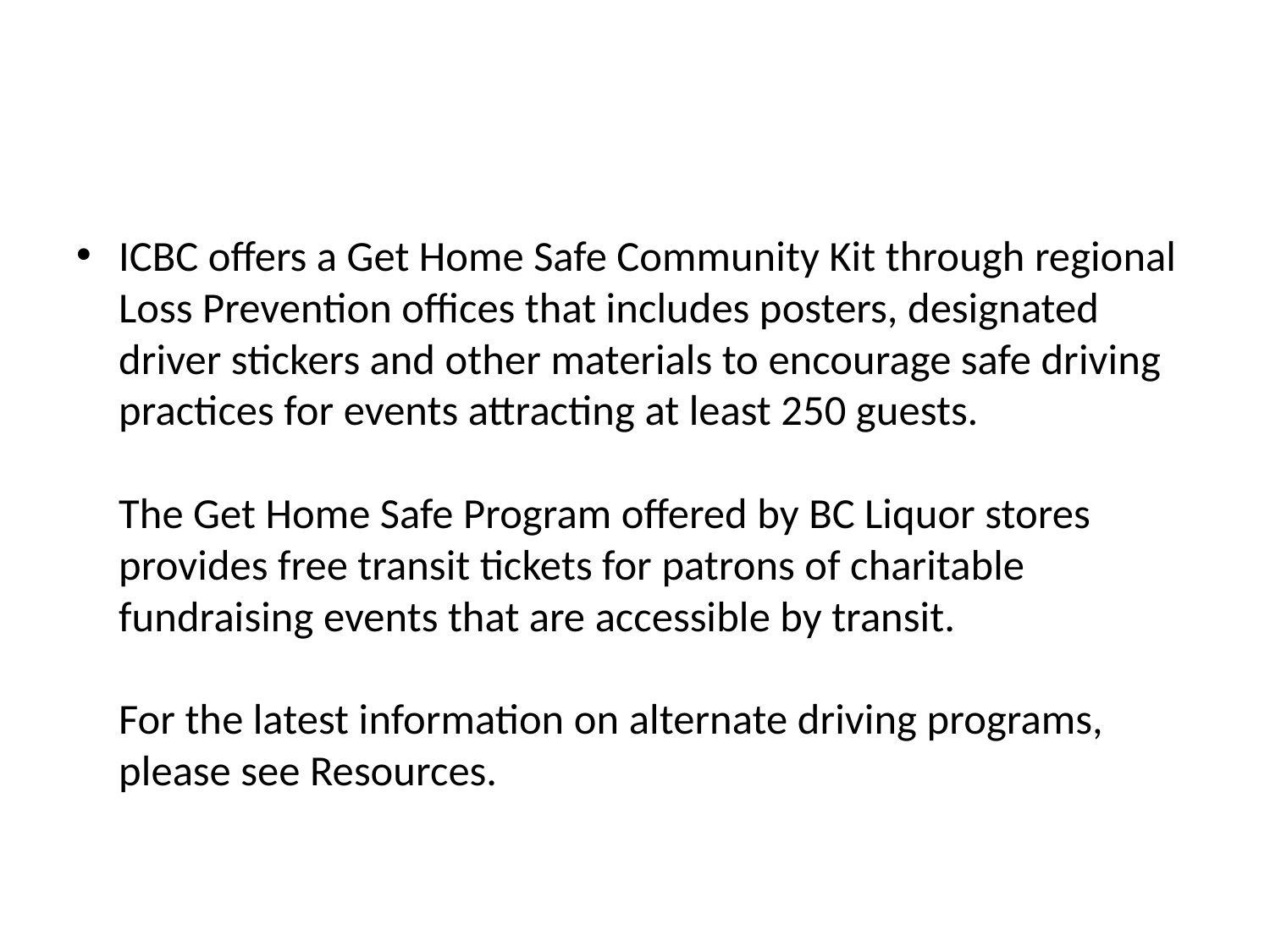

#
ICBC offers a Get Home Safe Community Kit through regional Loss Prevention offices that includes posters, designated driver stickers and other materials to encourage safe driving practices for events attracting at least 250 guests.
The Get Home Safe Program offered by BC Liquor stores provides free transit tickets for patrons of charitable fundraising events that are accessible by transit.
For the latest information on alternate driving programs, please see Resources.